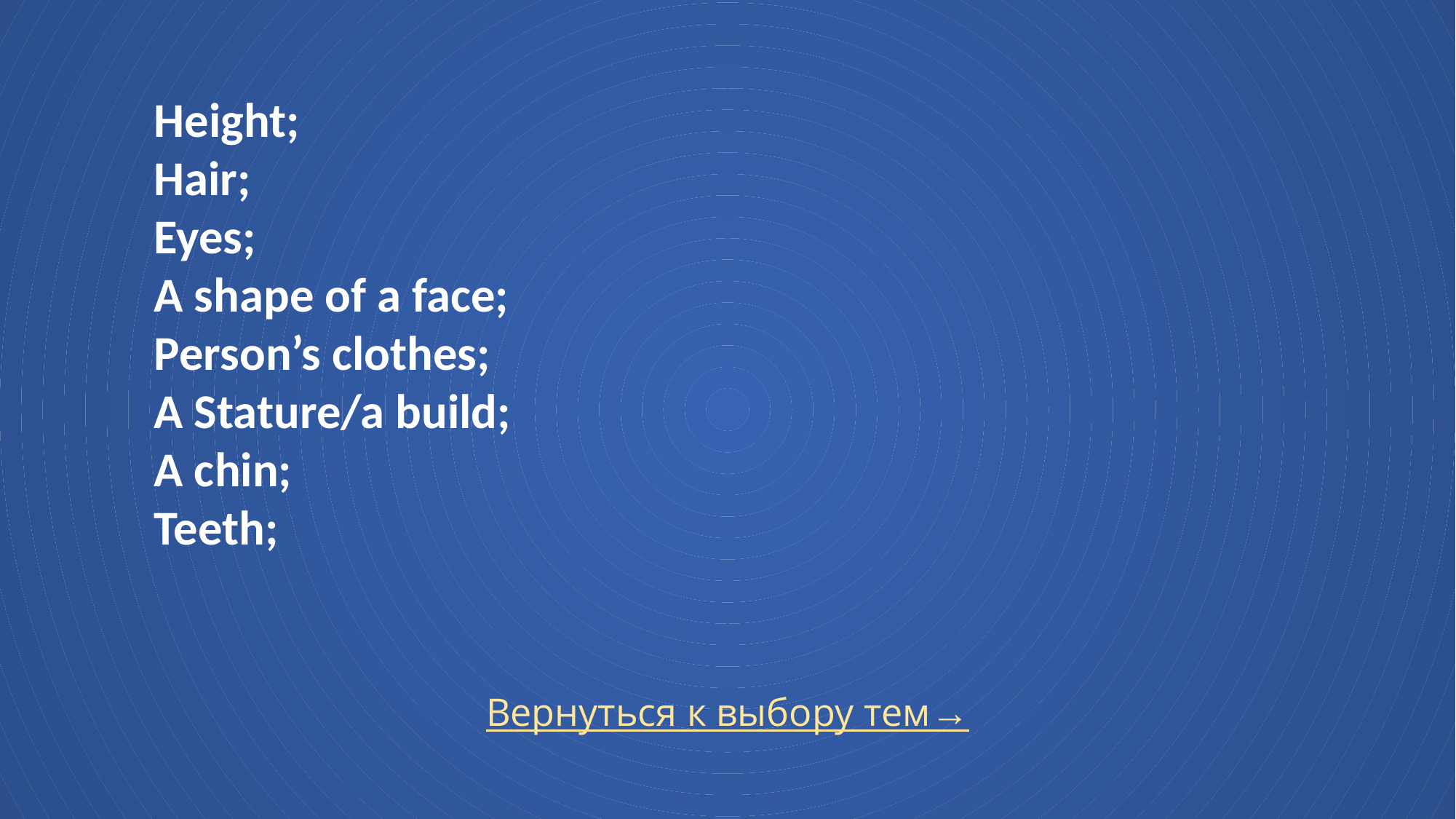

Height;
Hair;
Eyes;
A shape of a face;
Person’s clothes;
A Stature/a build;
A chin;
Teeth;
#
Вернуться к выбору тем→